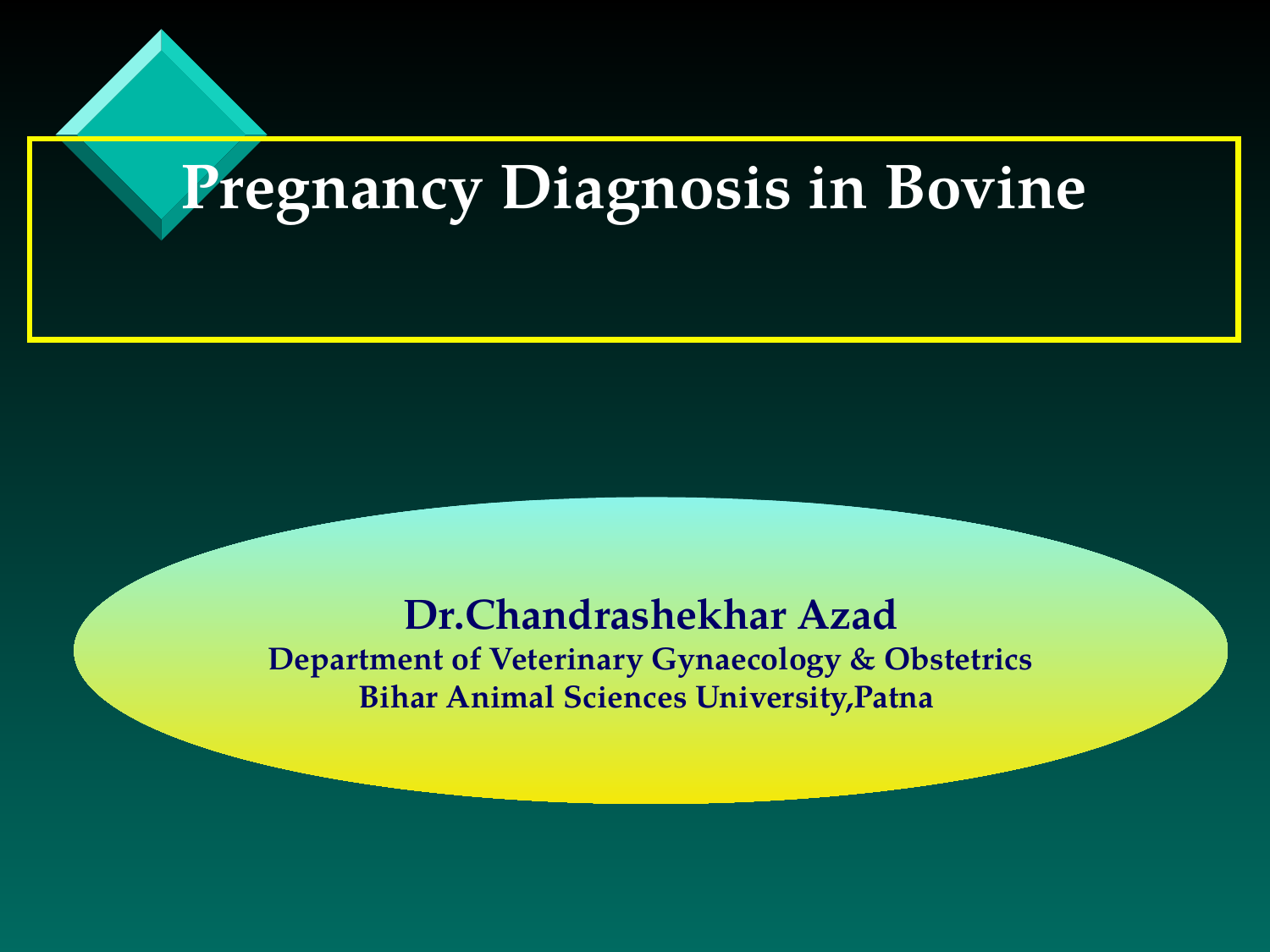

Pregnancy Diagnosis in Bovine
Dr.Chandrashekhar Azad
Department of Veterinary Gynaecology & Obstetrics
Bihar Animal Sciences University,Patna